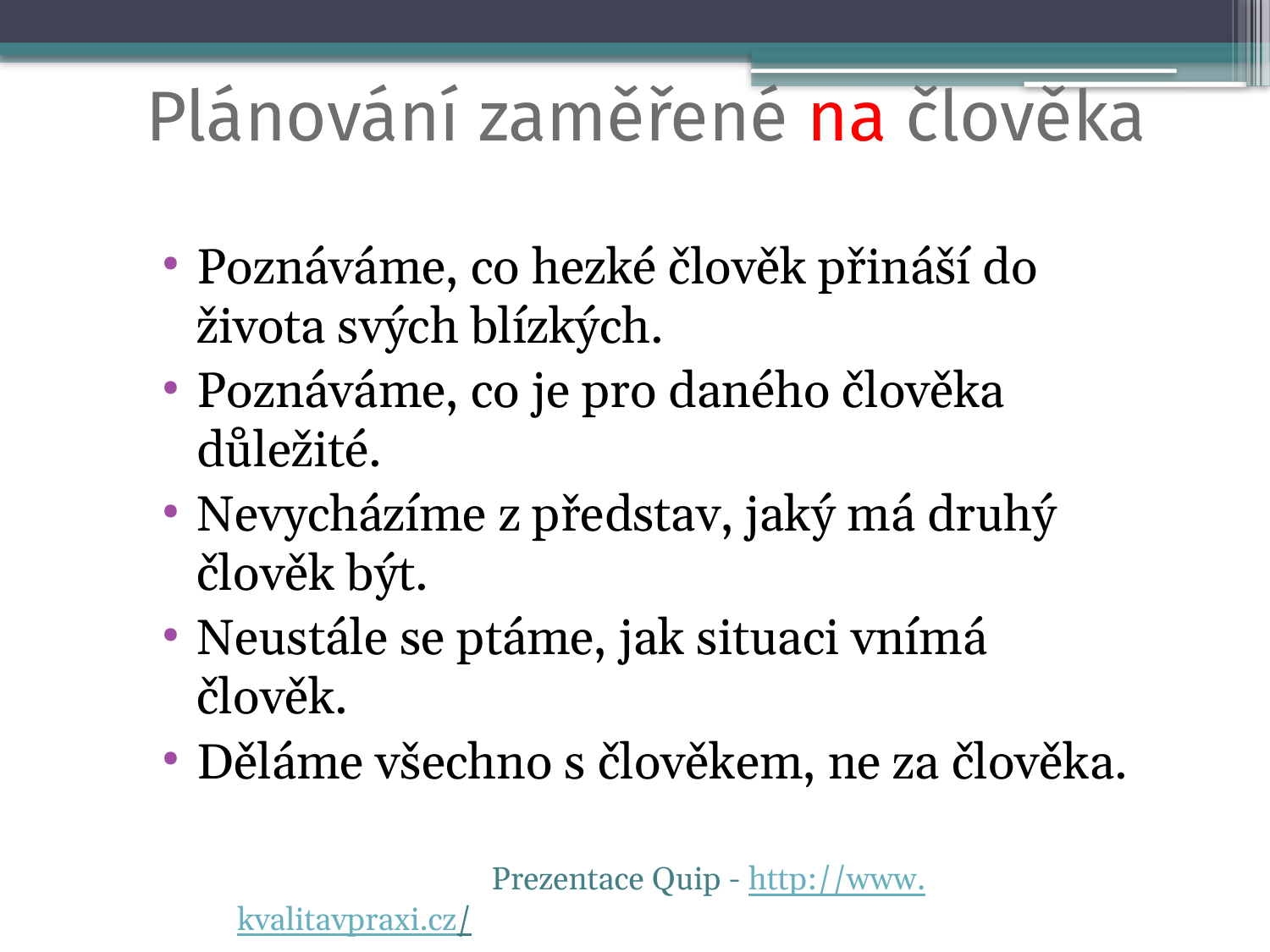

Plánování zaměřené na člověka
Poznáváme, co hezké člověk přináší do života svých blízkých.
Poznáváme, co je pro daného člověka důležité.
Nevycházíme z představ, jaký má druhý člověk být.
Neustále se ptáme, jak situaci vnímá člověk.
Děláme všechno s člověkem, ne za člověka.

			Prezentace Quip - http://www.kvalitavpraxi.cz/